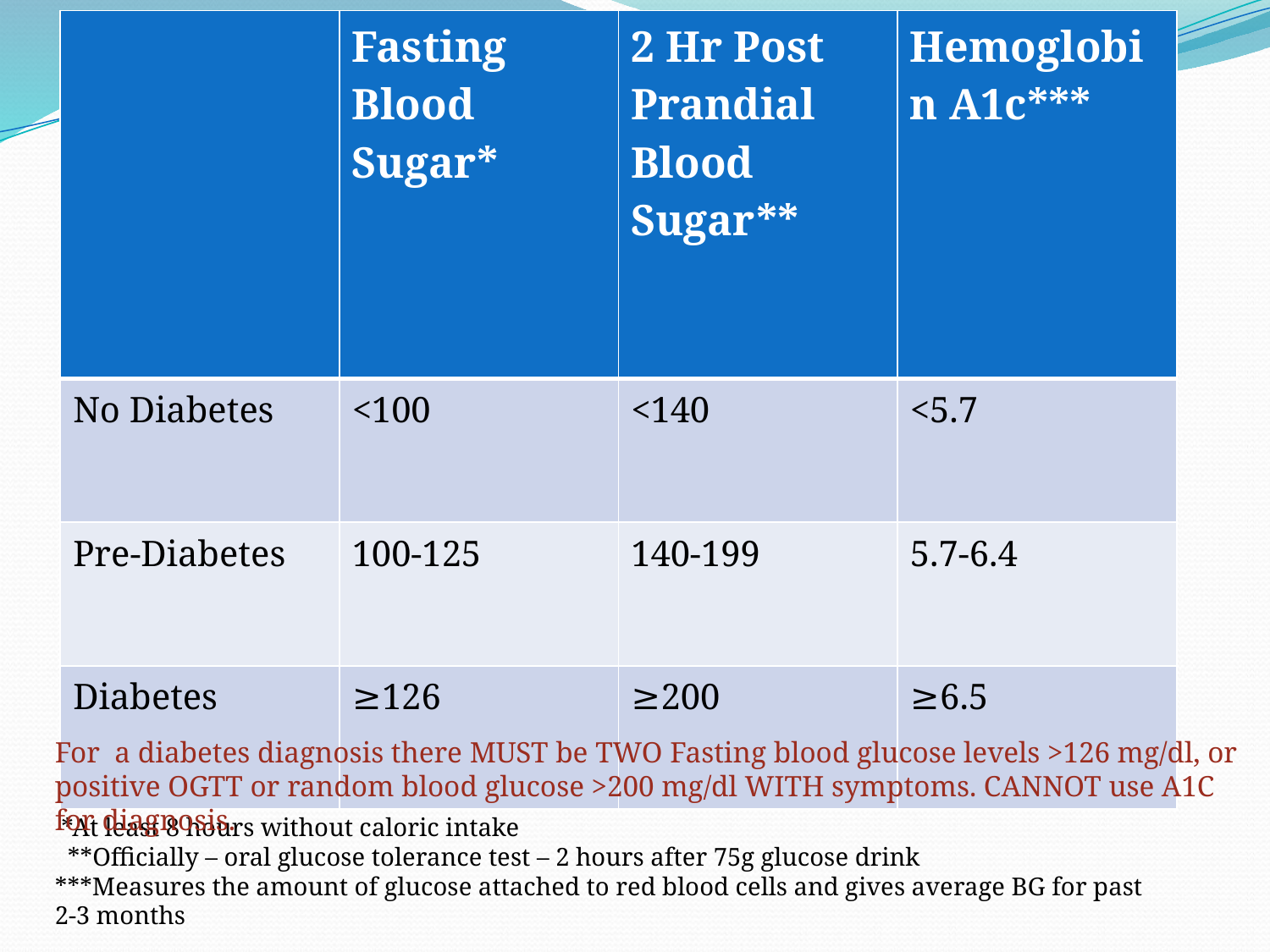

|  | Fasting Blood Sugar\* | 2 Hr Post Prandial Blood Sugar\*\* | Hemoglobin A1c\*\*\* |
| --- | --- | --- | --- |
| No Diabetes | <100 | <140 | <5.7 |
| Pre-Diabetes | 100-125 | 140-199 | 5.7-6.4 |
| Diabetes | ≥126 | ≥200 | ≥6.5 |
For  a diabetes diagnosis there MUST be TWO Fasting blood glucose levels >126 mg/dl, or positive OGTT or random blood glucose >200 mg/dl WITH symptoms. CANNOT use A1C  for diagnosis.

 *At least 8 hours without caloric intake
  **Officially – oral glucose tolerance test – 2 hours after 75g glucose drink
***Measures the amount of glucose attached to red blood cells and gives average BG for past 2-3 months